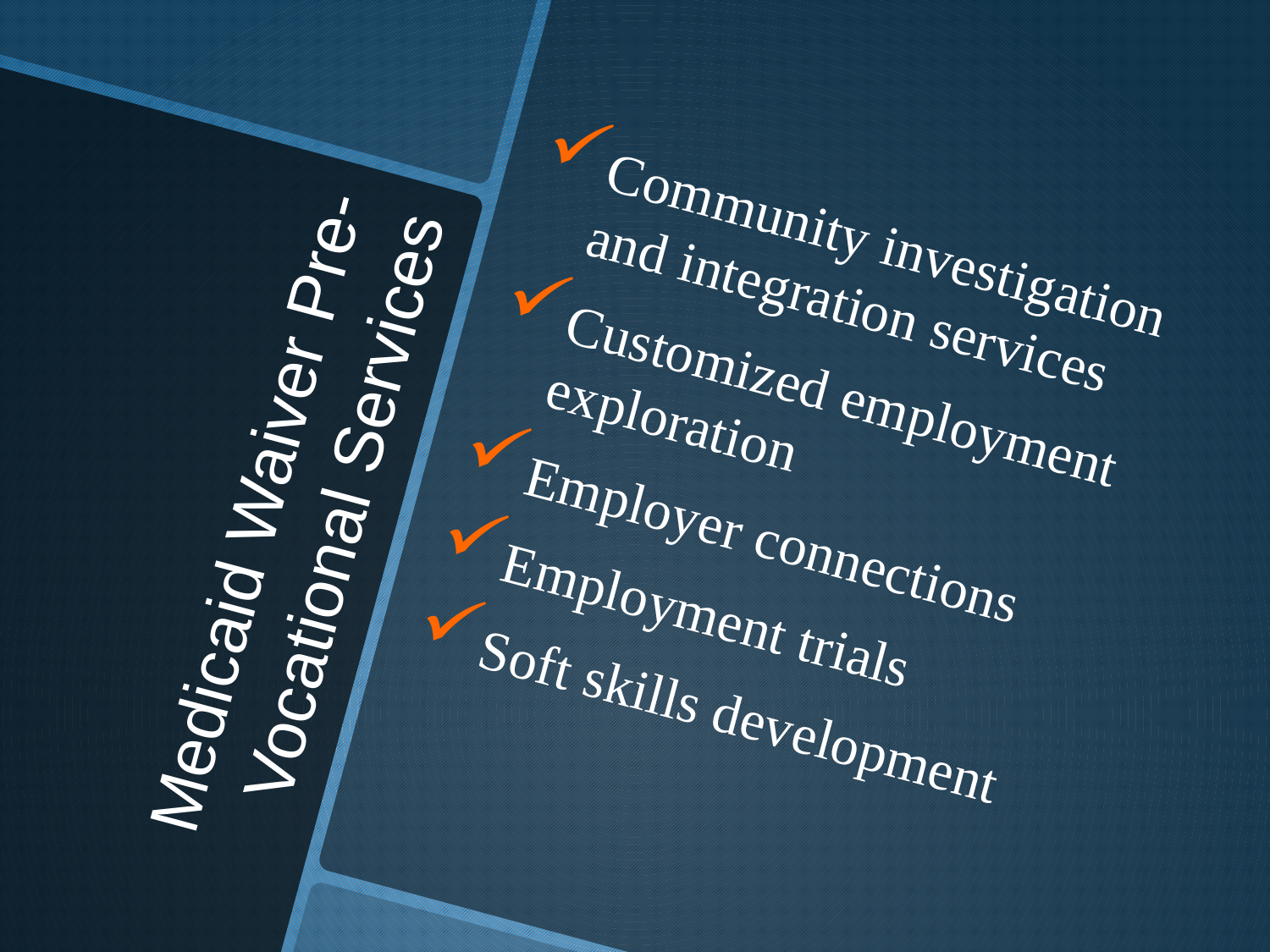

Community investigation and integration services
Customized employment exploration
Employer connections
Employment trials
Soft skills development
# Medicaid Waiver Pre-Vocational Services